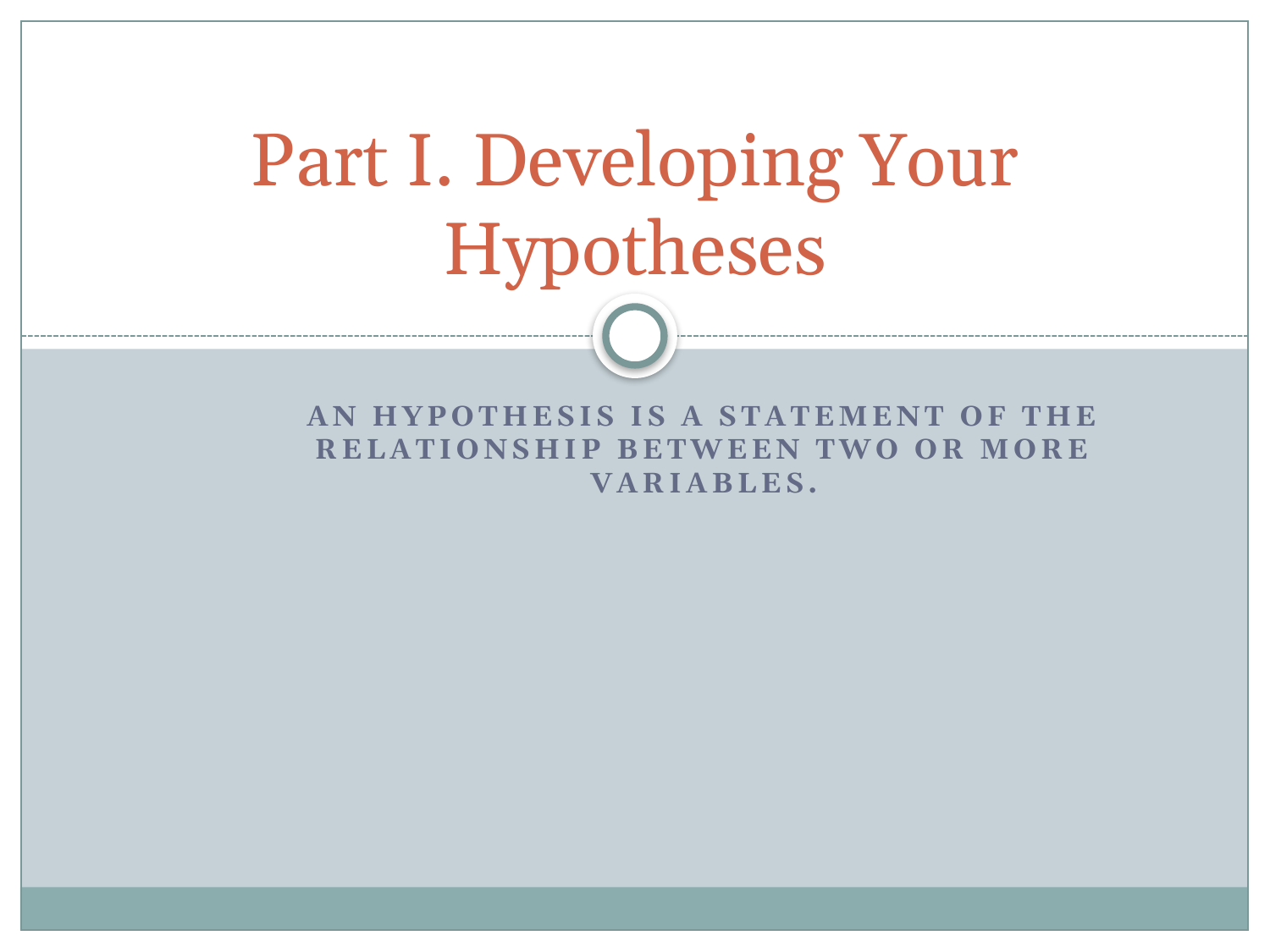

# Part I. Developing Your Hypotheses
An hypothesis is a statement of the relationship between two or more variables.